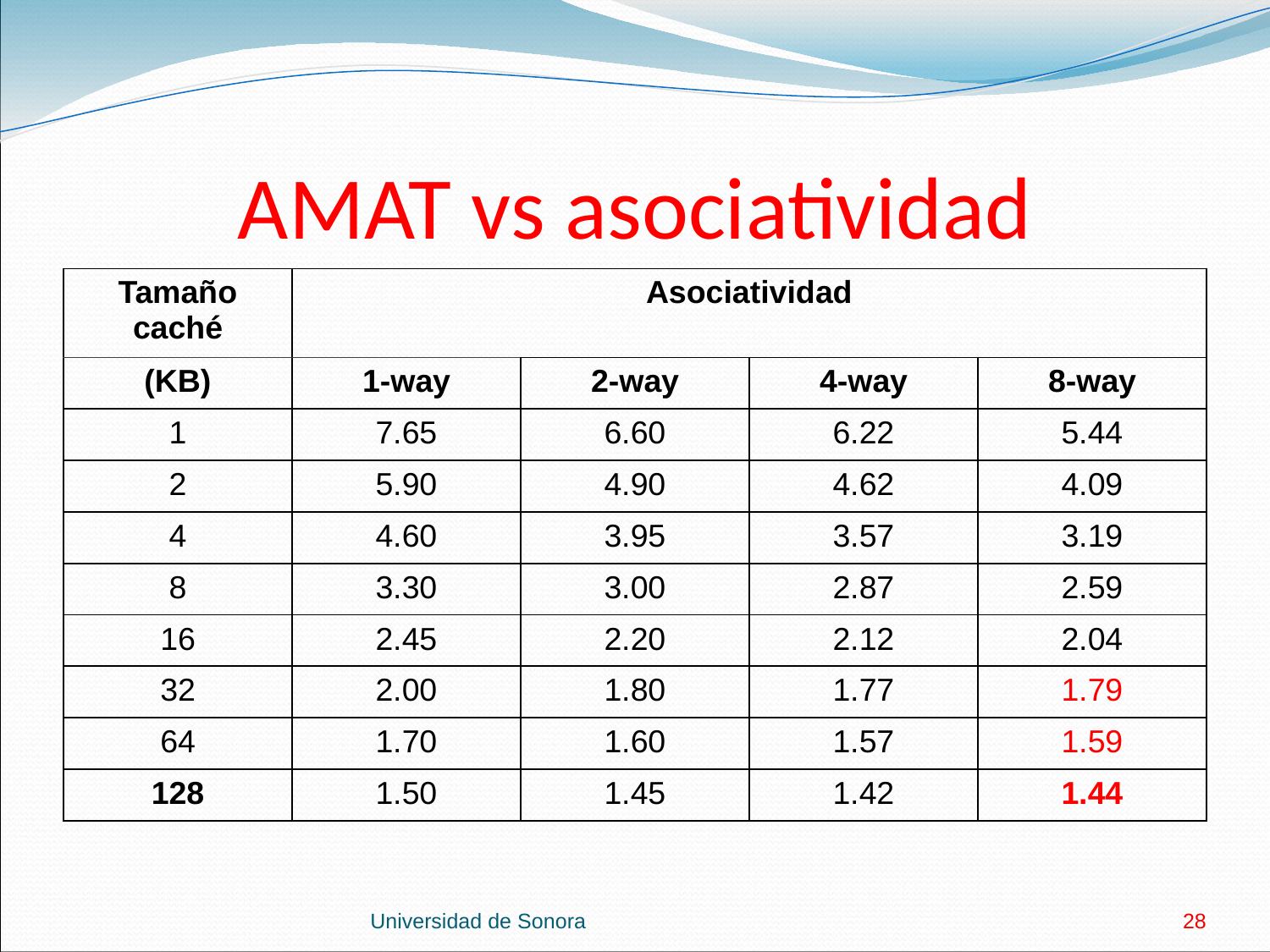

# AMAT vs asociatividad
| Tamaño caché | Asociatividad |  |  |  |
| --- | --- | --- | --- | --- |
| (KB) | 1-way | 2-way | 4-way | 8-way |
| 1 | 7.65 | 6.60 | 6.22 | 5.44 |
| 2 | 5.90 | 4.90 | 4.62 | 4.09 |
| 4 | 4.60 | 3.95 | 3.57 | 3.19 |
| 8 | 3.30 | 3.00 | 2.87 | 2.59 |
| 16 | 2.45 | 2.20 | 2.12 | 2.04 |
| 32 | 2.00 | 1.80 | 1.77 | 1.79 |
| 64 | 1.70 | 1.60 | 1.57 | 1.59 |
| 128 | 1.50 | 1.45 | 1.42 | 1.44 |
Universidad de Sonora
28